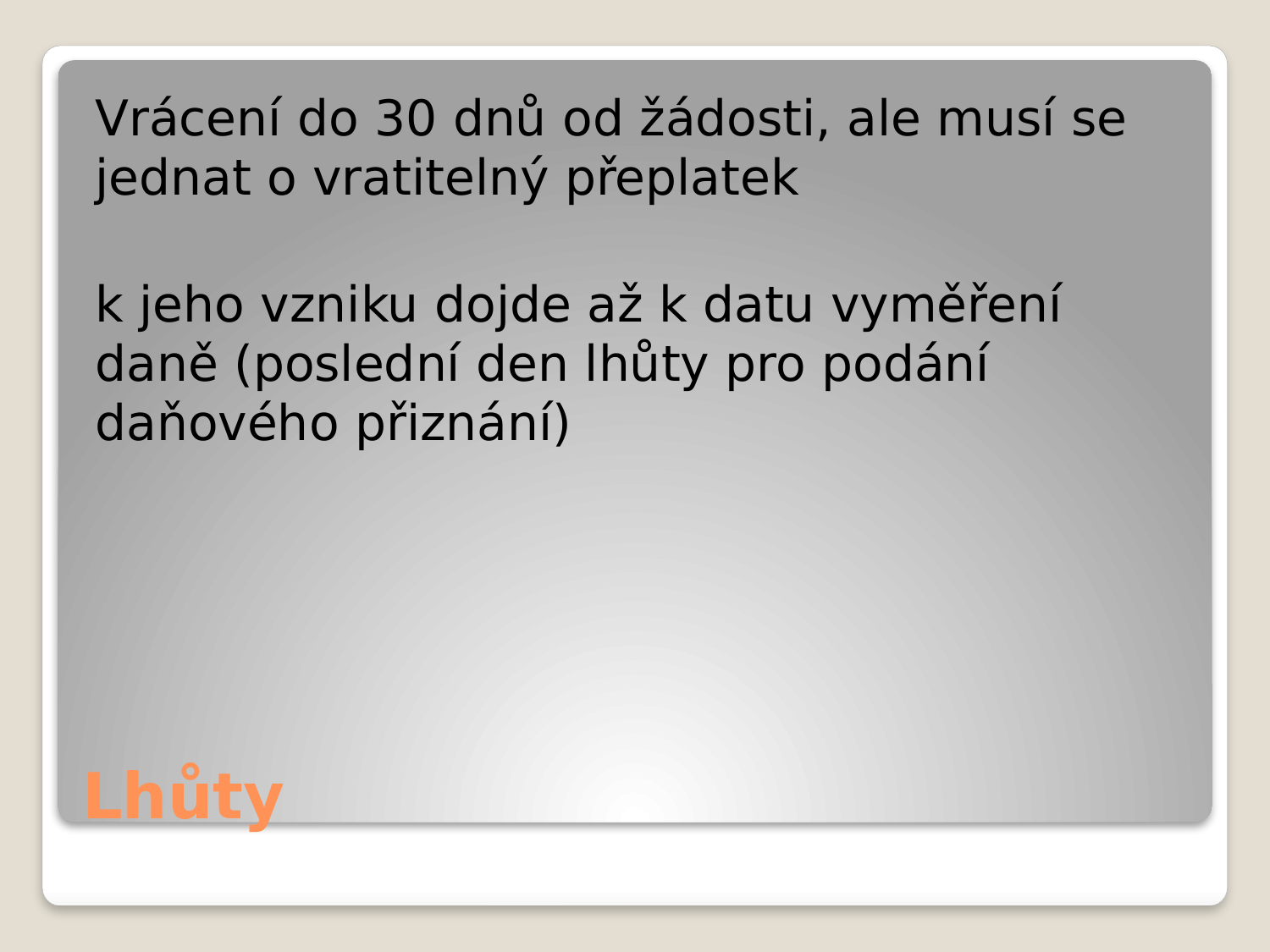

Vrácení do 30 dnů od žádosti, ale musí se jednat o vratitelný přeplatek

k jeho vzniku dojde až k datu vyměření daně (poslední den lhůty pro podání daňového přiznání)
# Lhůty